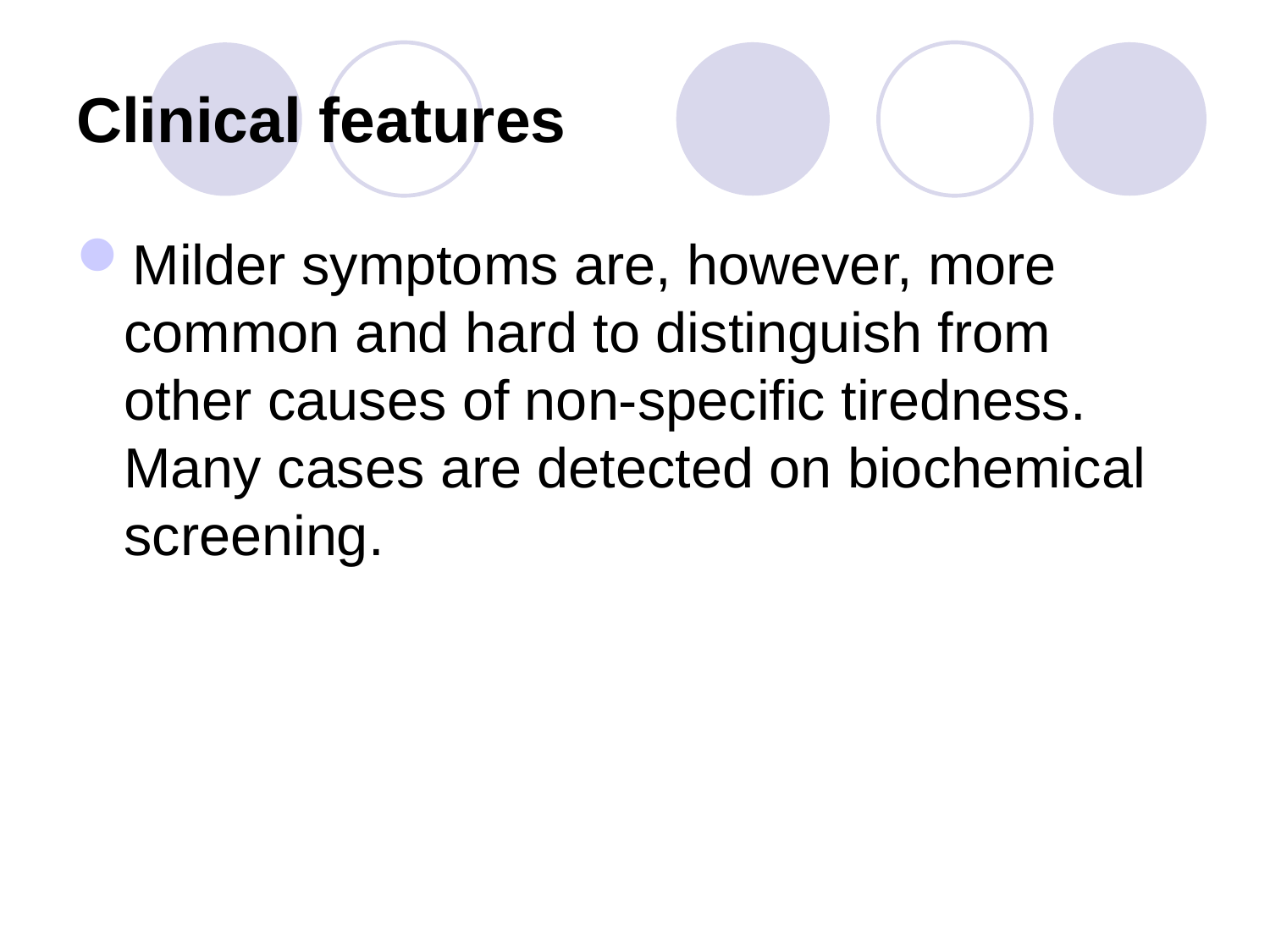

# Clinical features
Milder symptoms are, however, more common and hard to distinguish from other causes of non-specific tiredness. Many cases are detected on biochemical screening.